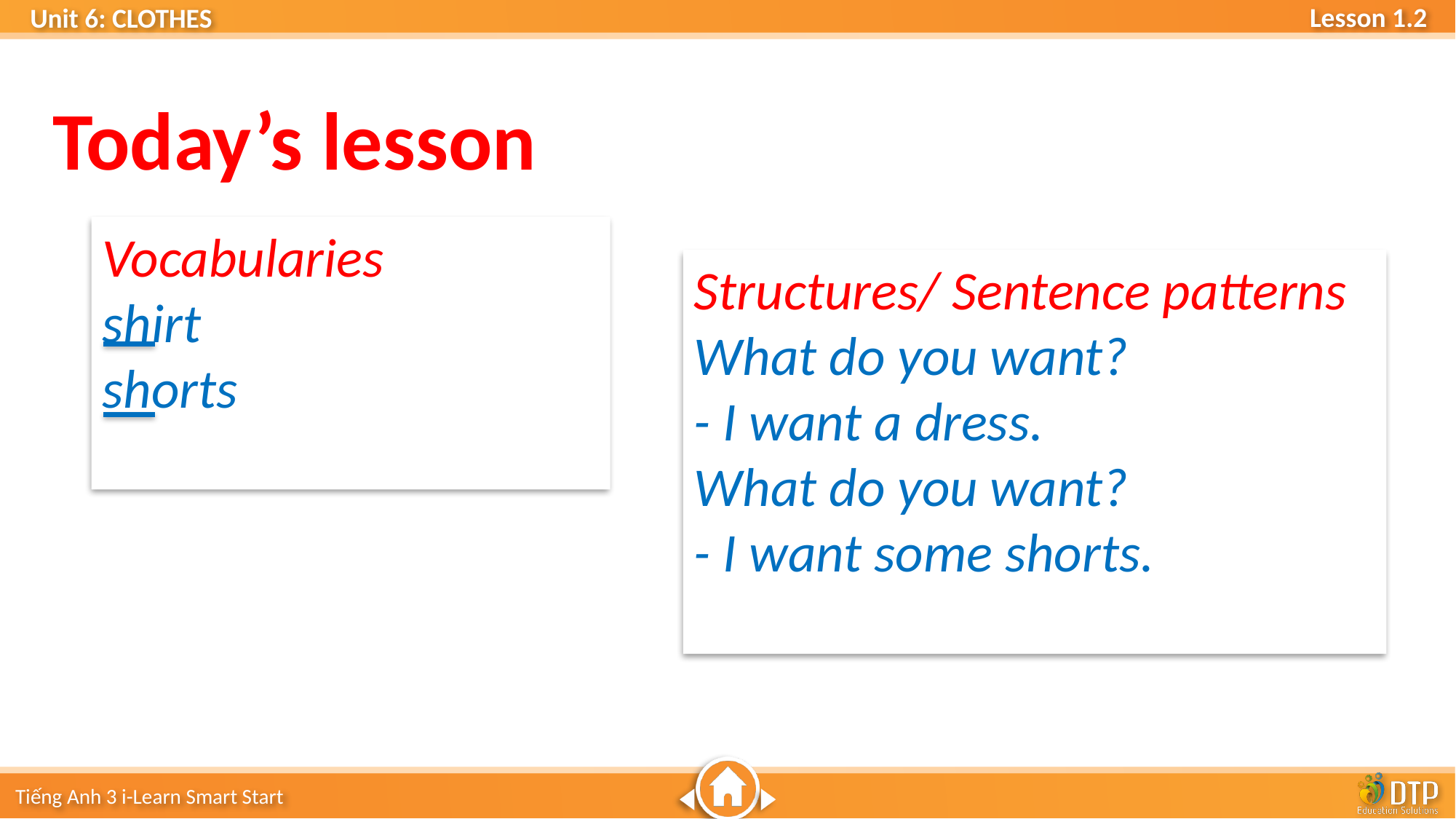

Today’s lesson
Vocabularies
shirt
shorts

Structures/ Sentence patterns
What do you want?
- I want a dress.
What do you want?
- I want some shorts.